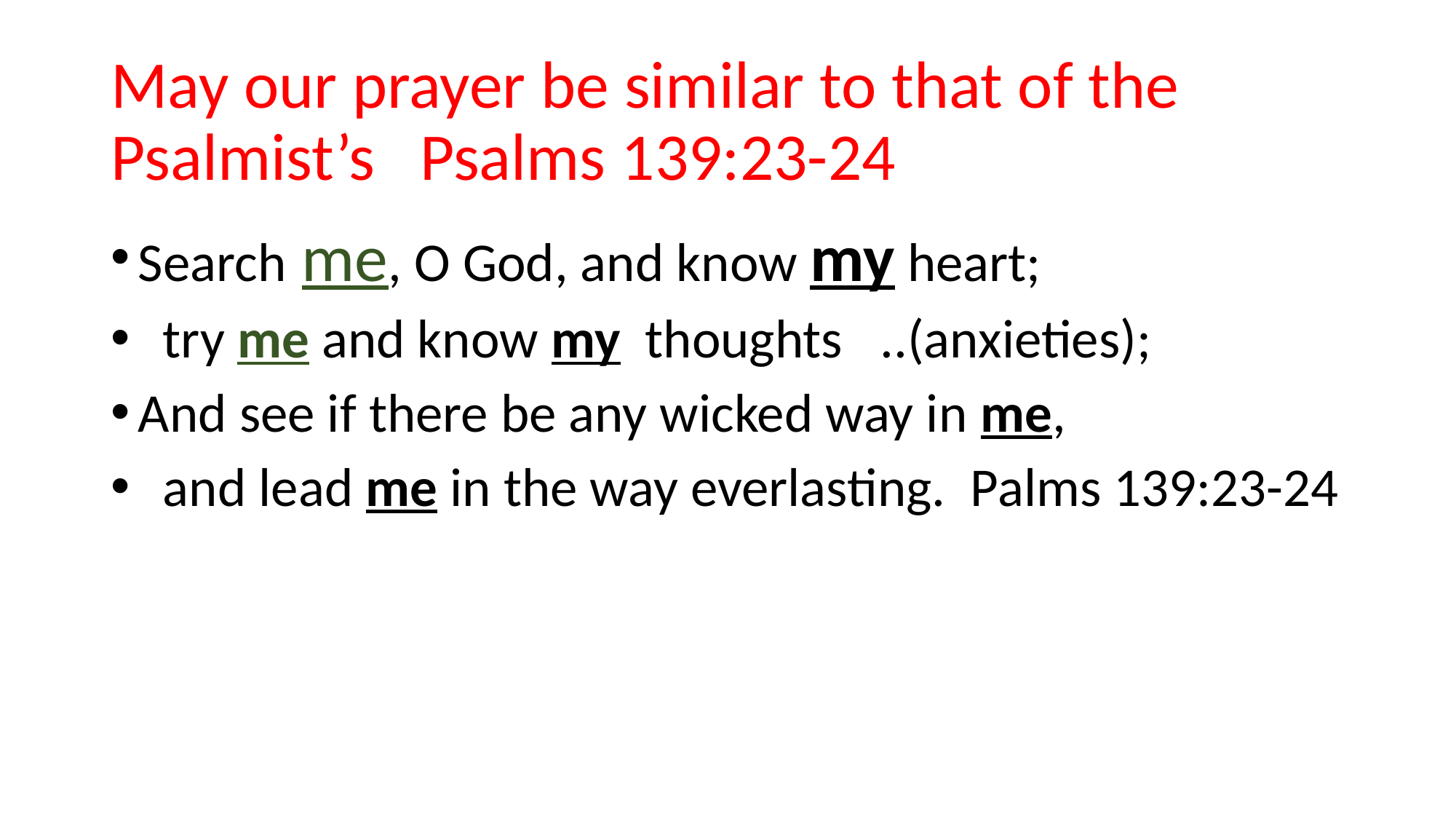

# May our prayer be similar to that of the Psalmist’s   Psalms 139:23-24
Search me, O God, and know my heart;
  try me and know my  thoughts   ..(anxieties);
And see if there be any wicked way in me,
  and lead me in the way everlasting.  Palms 139:23-24